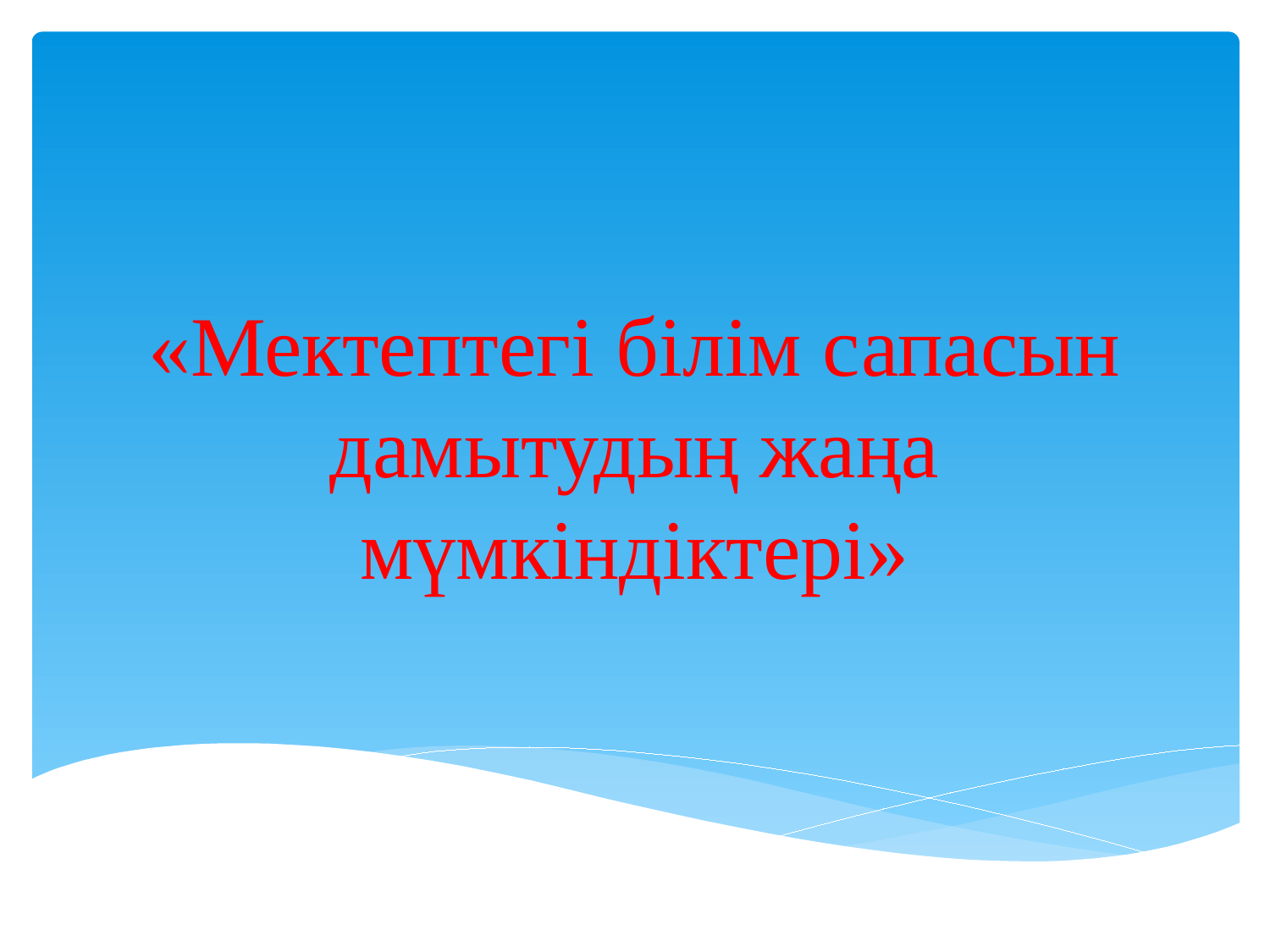

# «Мектептегі білім сапасын дамытудың жаңа мүмкіндіктері»